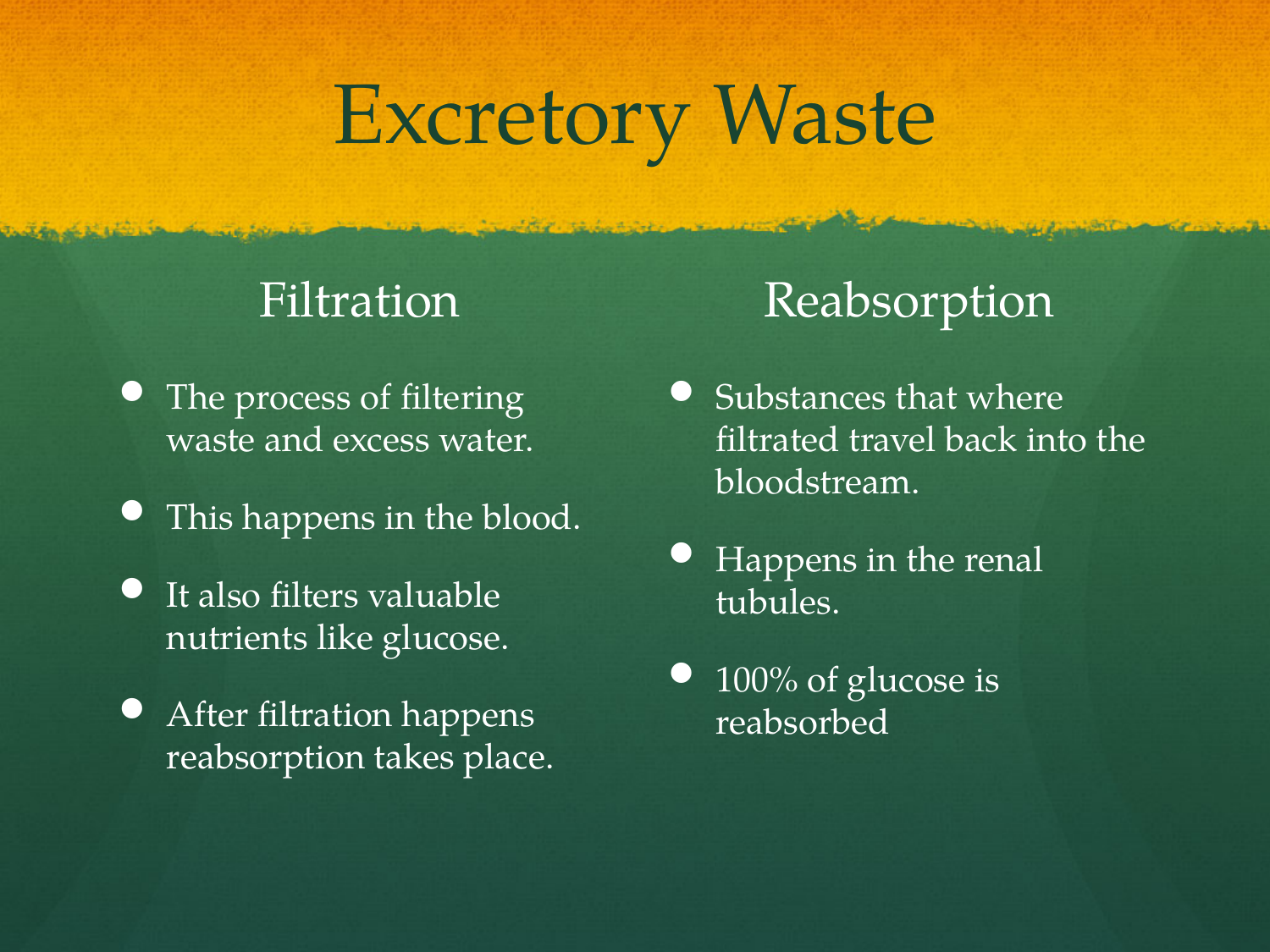

# Excretory Waste
Filtration
Reabsorption
The process of filtering waste and excess water.
This happens in the blood.
It also filters valuable nutrients like glucose.
After filtration happens reabsorption takes place.
Substances that where filtrated travel back into the bloodstream.
Happens in the renal tubules.
100% of glucose is reabsorbed